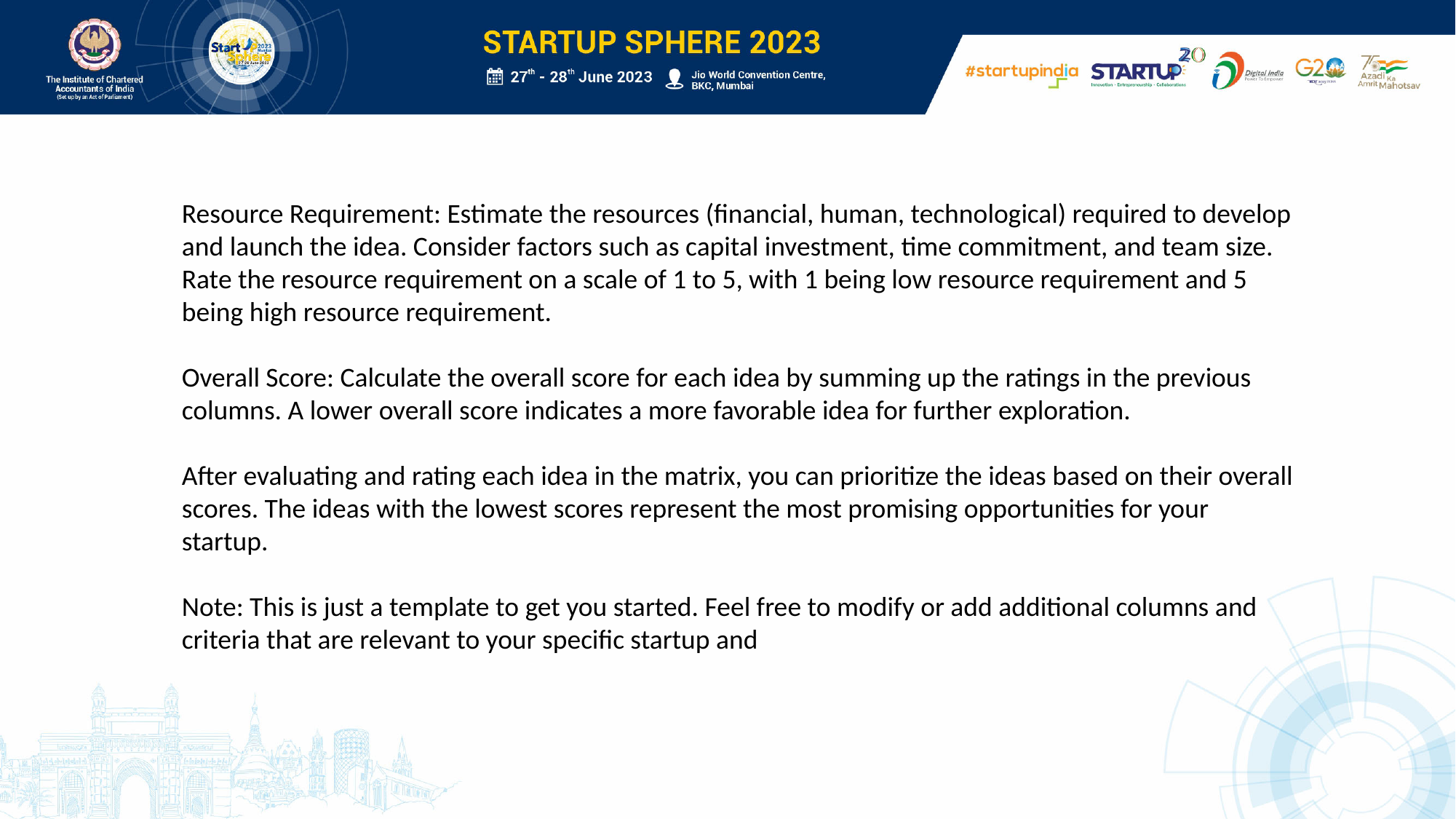

Resource Requirement: Estimate the resources (financial, human, technological) required to develop and launch the idea. Consider factors such as capital investment, time commitment, and team size. Rate the resource requirement on a scale of 1 to 5, with 1 being low resource requirement and 5 being high resource requirement.
Overall Score: Calculate the overall score for each idea by summing up the ratings in the previous columns. A lower overall score indicates a more favorable idea for further exploration.
After evaluating and rating each idea in the matrix, you can prioritize the ideas based on their overall scores. The ideas with the lowest scores represent the most promising opportunities for your startup.
Note: This is just a template to get you started. Feel free to modify or add additional columns and criteria that are relevant to your specific startup and